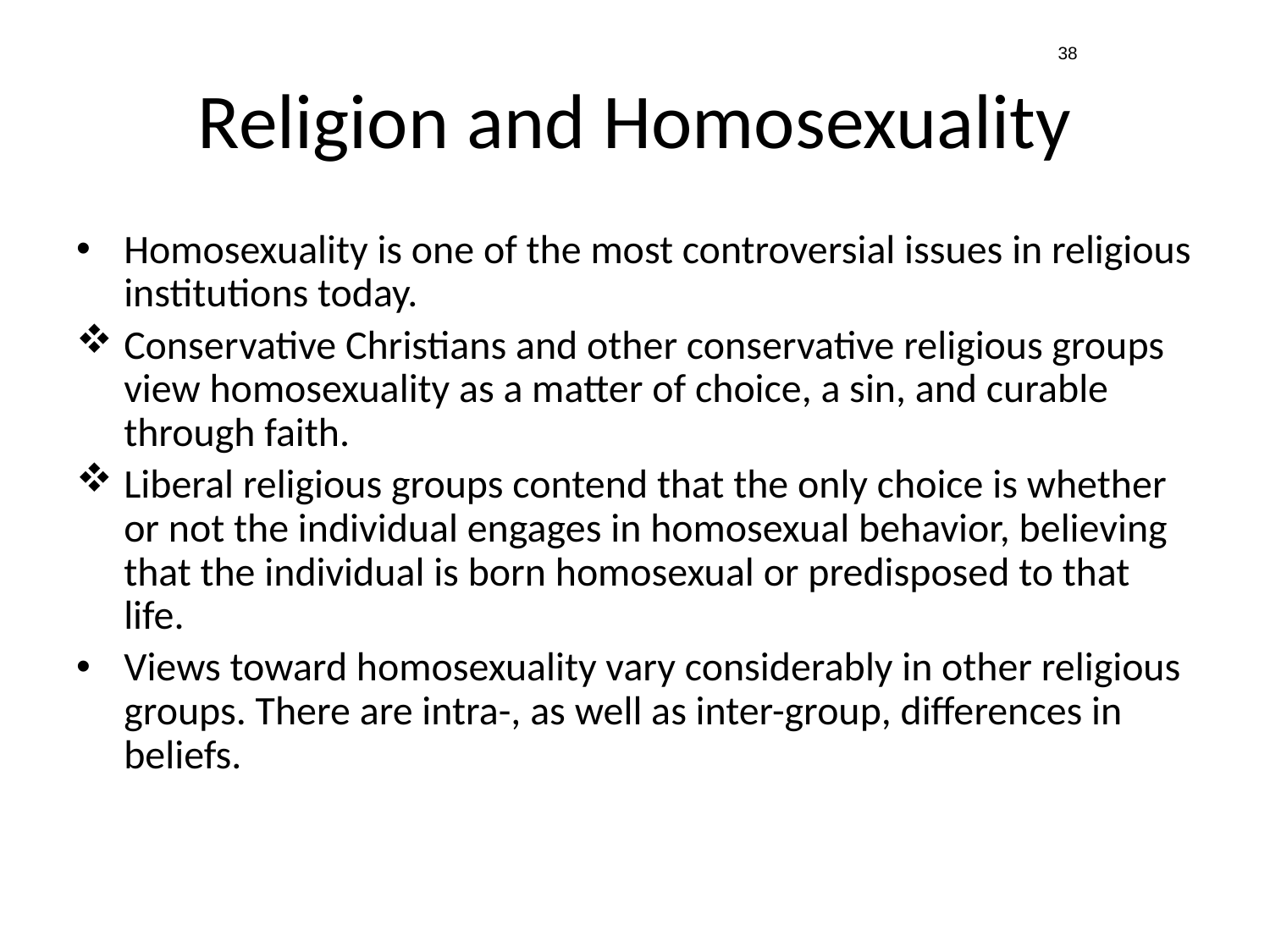

38
# Religion and Homosexuality
Homosexuality is one of the most controversial issues in religious institutions today.
Conservative Christians and other conservative religious groups view homosexuality as a matter of choice, a sin, and curable through faith.
Liberal religious groups contend that the only choice is whether or not the individual engages in homosexual behavior, believing that the individual is born homosexual or predisposed to that life.
Views toward homosexuality vary considerably in other religious groups. There are intra-, as well as inter-group, differences in beliefs.